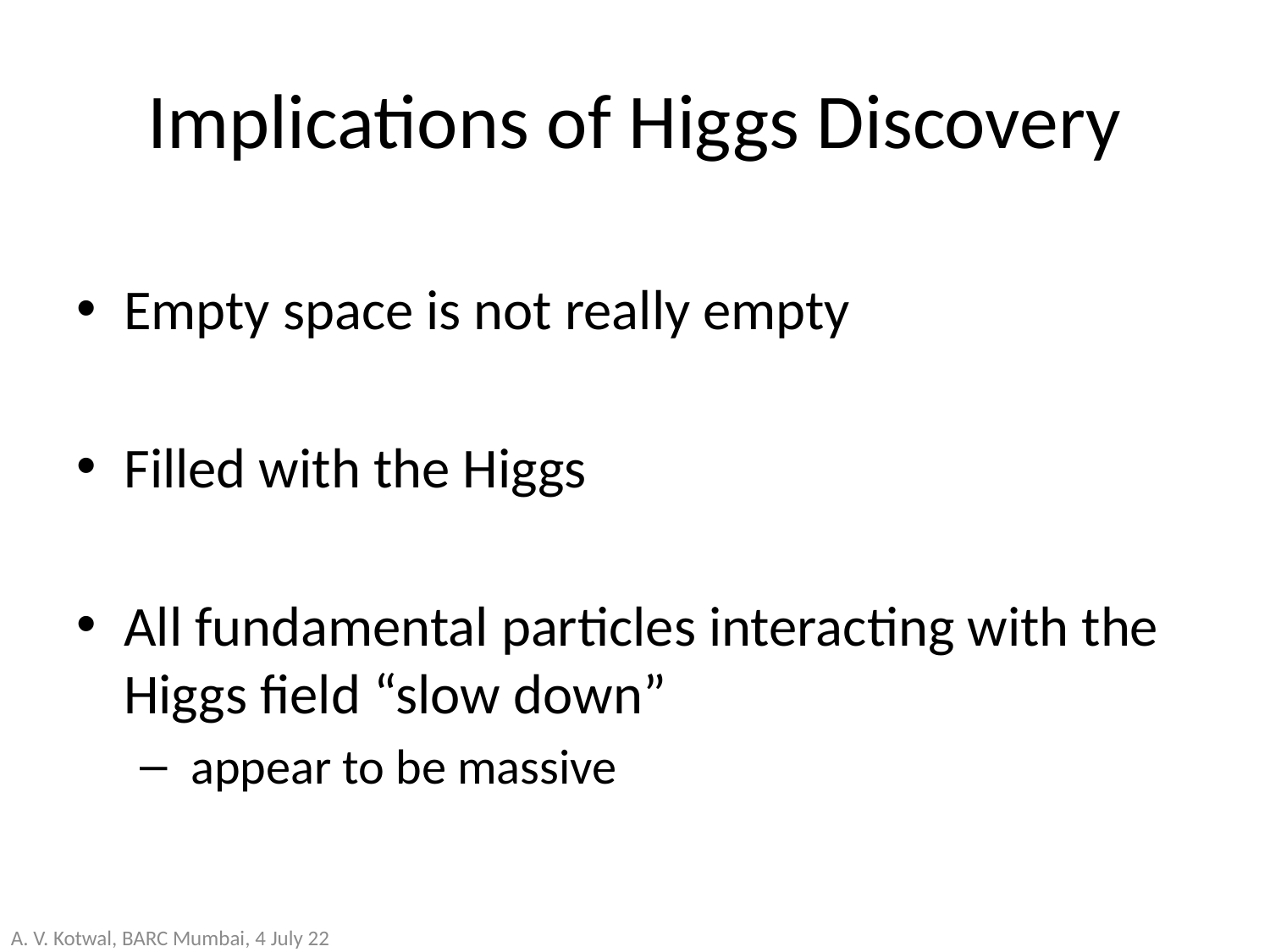

# Implications of Higgs Discovery
Empty space is not really empty

Filled with the Higgs

All fundamental particles interacting with the Higgs field “slow down”
 appear to be massive

A. V. Kotwal, BARC Mumbai, 4 July 22